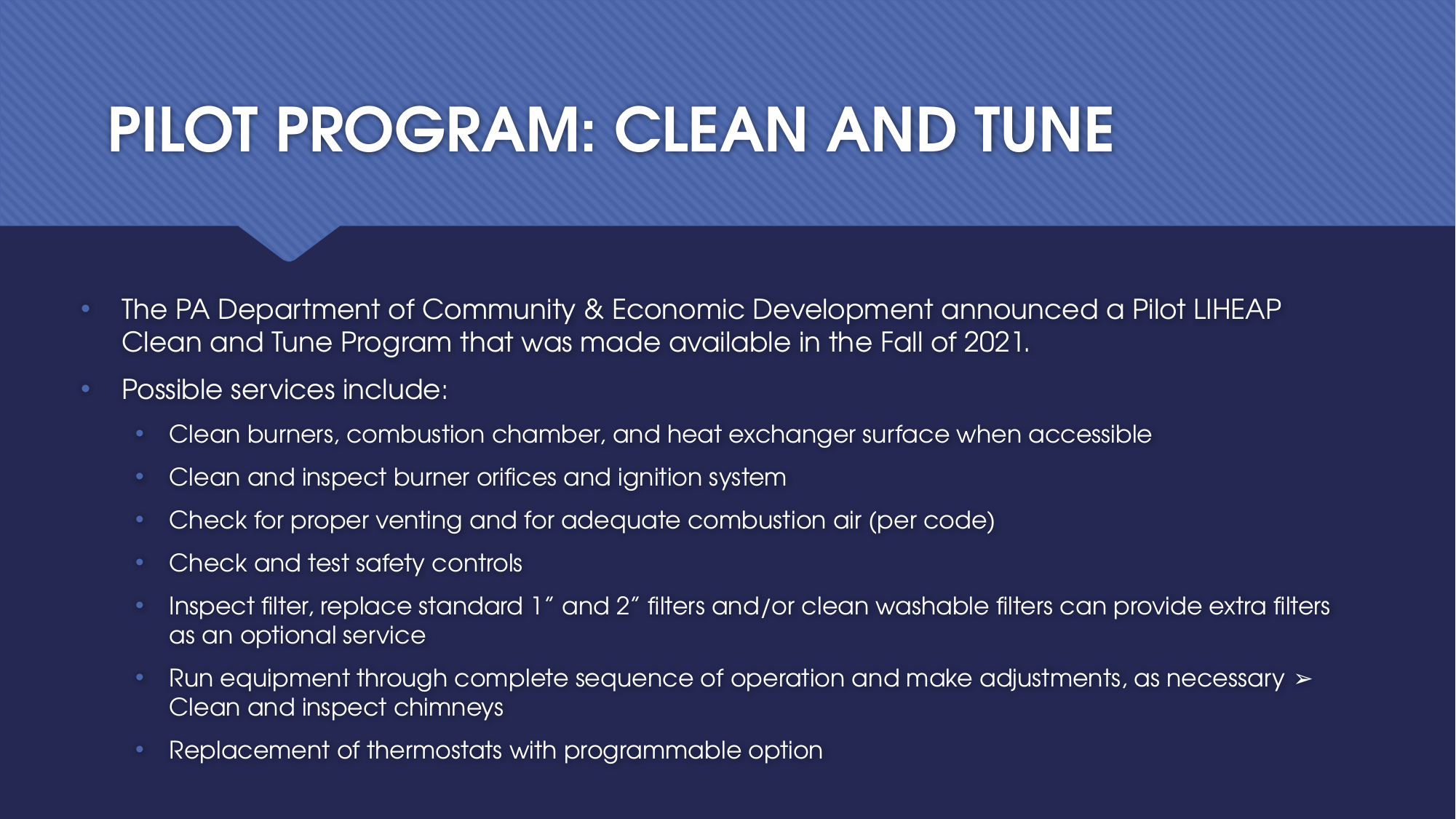

# PILOT PROGRAM: CLEAN AND TUNE
The PA Department of Community & Economic Development announced a Pilot LIHEAP Clean and Tune Program that was made available in the Fall of 2021.
Possible services include:
Clean burners, combustion chamber, and heat exchanger surface when accessible
Clean and inspect burner orifices and ignition system
Check for proper venting and for adequate combustion air (per code)
Check and test safety controls
Inspect filter, replace standard 1” and 2” filters and/or clean washable filters can provide extra filters as an optional service
Run equipment through complete sequence of operation and make adjustments, as necessary ➢ Clean and inspect chimneys
Replacement of thermostats with programmable option